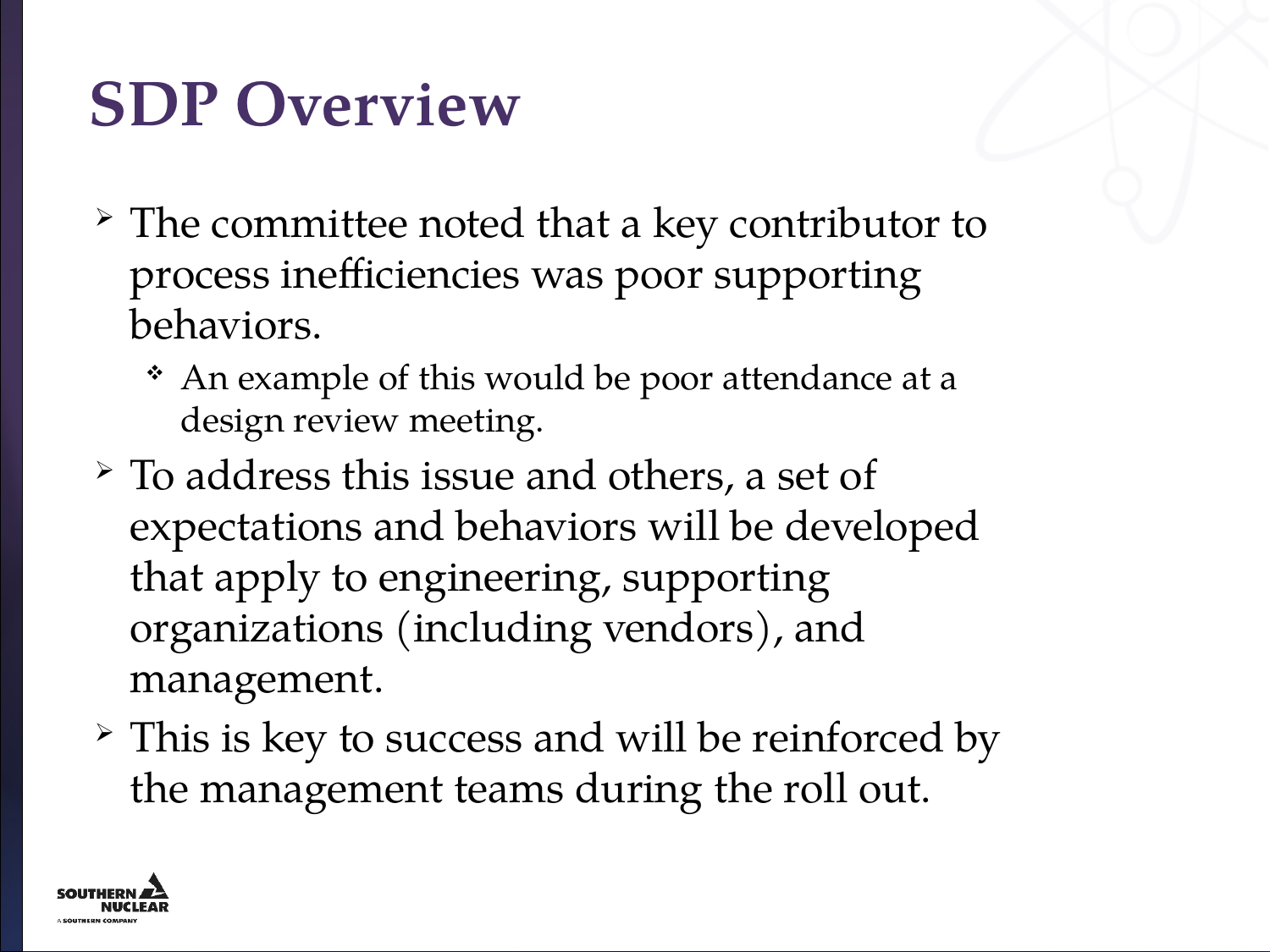

# SDP Overview
The committee noted that a key contributor to process inefficiencies was poor supporting behaviors.
An example of this would be poor attendance at a design review meeting.
To address this issue and others, a set of expectations and behaviors will be developed that apply to engineering, supporting organizations (including vendors), and management.
This is key to success and will be reinforced by the management teams during the roll out.